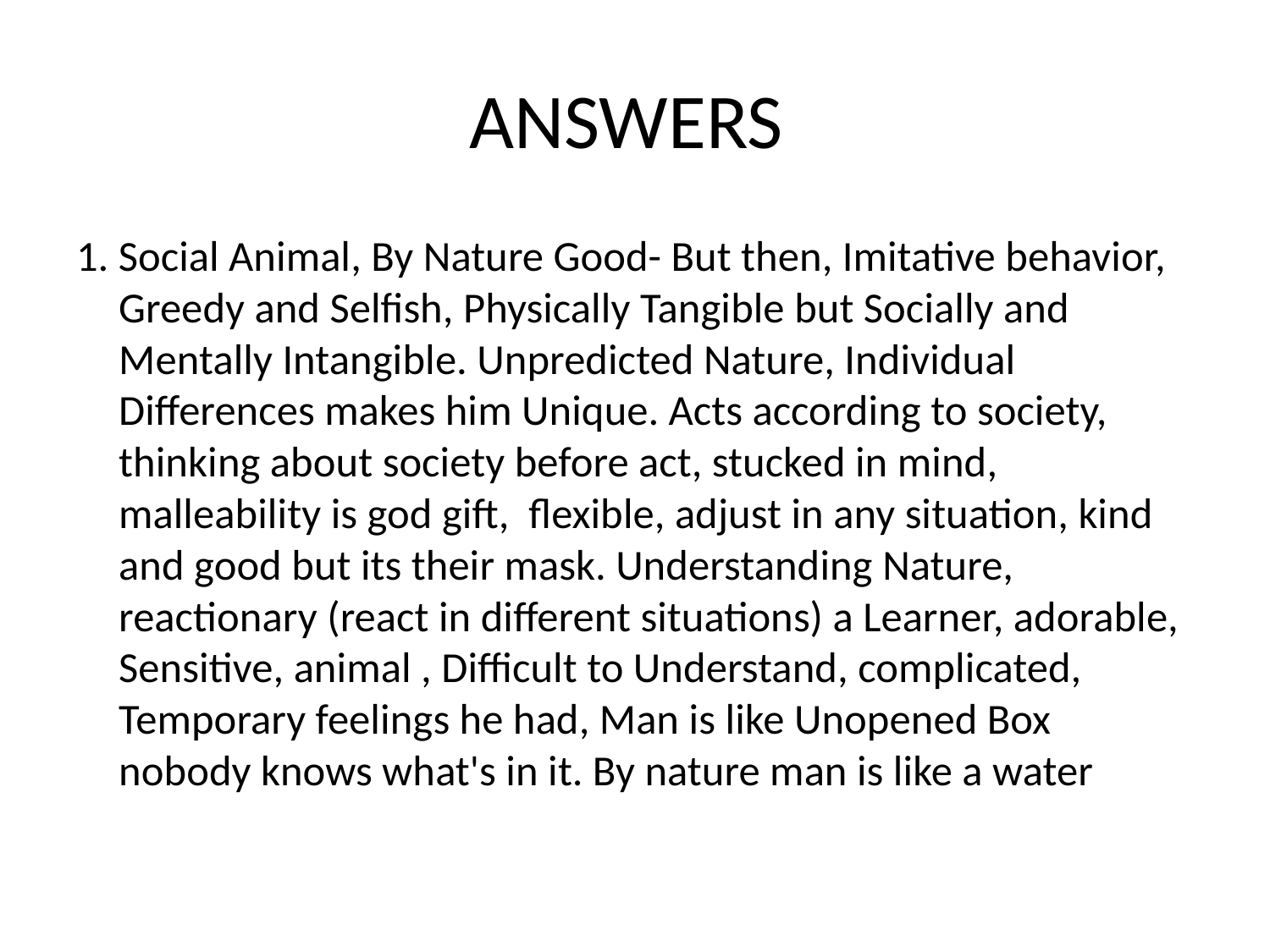

# ANSWERS
1. Social Animal, By Nature Good- But then, Imitative behavior, Greedy and Selfish, Physically Tangible but Socially and Mentally Intangible. Unpredicted Nature, Individual Differences makes him Unique. Acts according to society, thinking about society before act, stucked in mind, malleability is god gift,  flexible, adjust in any situation, kind and good but its their mask. Understanding Nature, reactionary (react in different situations) a Learner, adorable, Sensitive, animal , Difficult to Understand, complicated, Temporary feelings he had, Man is like Unopened Box nobody knows what's in it. By nature man is like a water